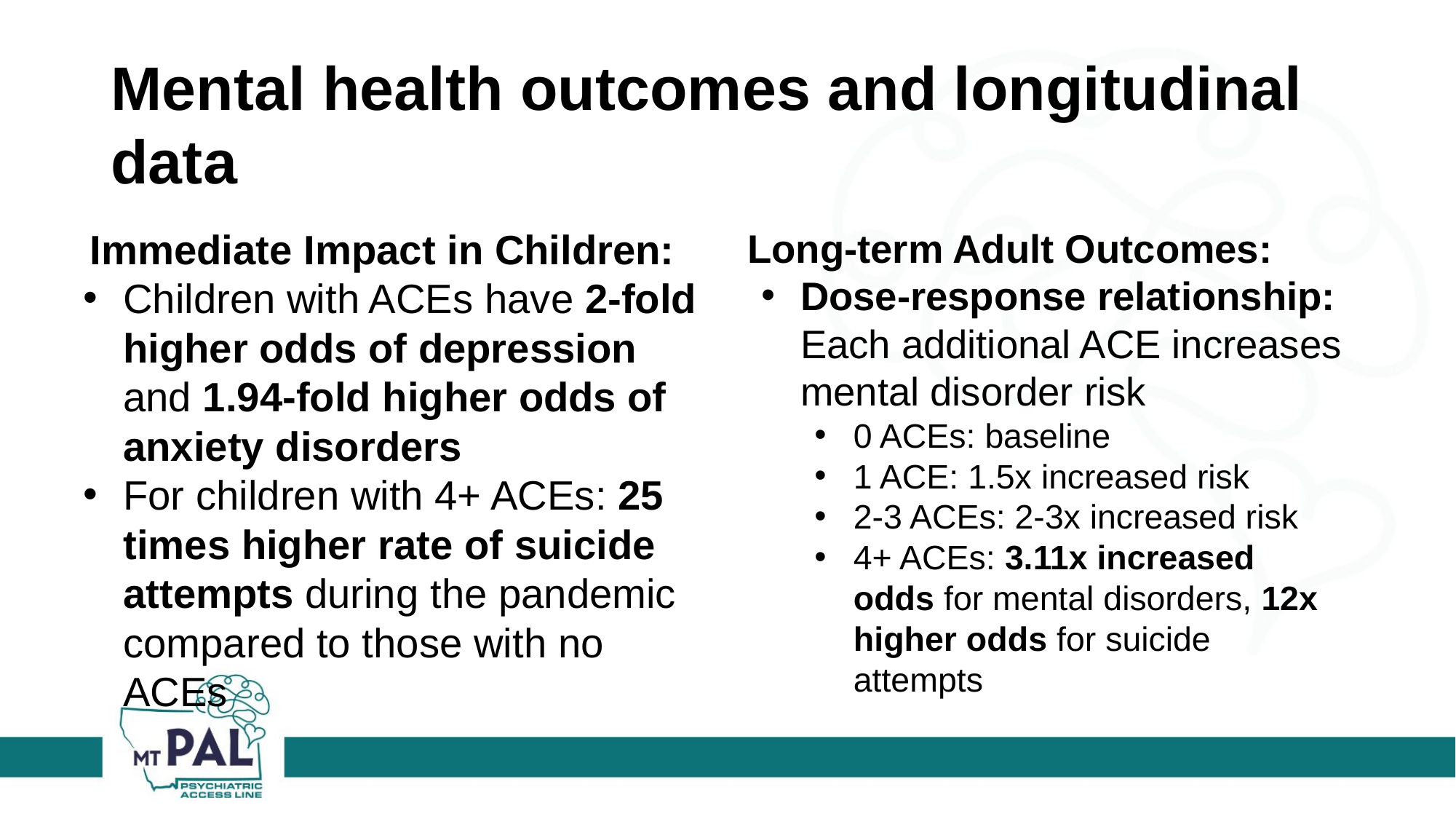

# Mental health outcomes and longitudinal data
Immediate Impact in Children:
Children with ACEs have 2-fold higher odds of depression and 1.94-fold higher odds of anxiety disorders
For children with 4+ ACEs: 25 times higher rate of suicide attempts during the pandemic compared to those with no ACEs
Long-term Adult Outcomes:
Dose-response relationship: Each additional ACE increases mental disorder risk
0 ACEs: baseline
1 ACE: 1.5x increased risk
2-3 ACEs: 2-3x increased risk
4+ ACEs: 3.11x increased odds for mental disorders, 12x higher odds for suicide attempts